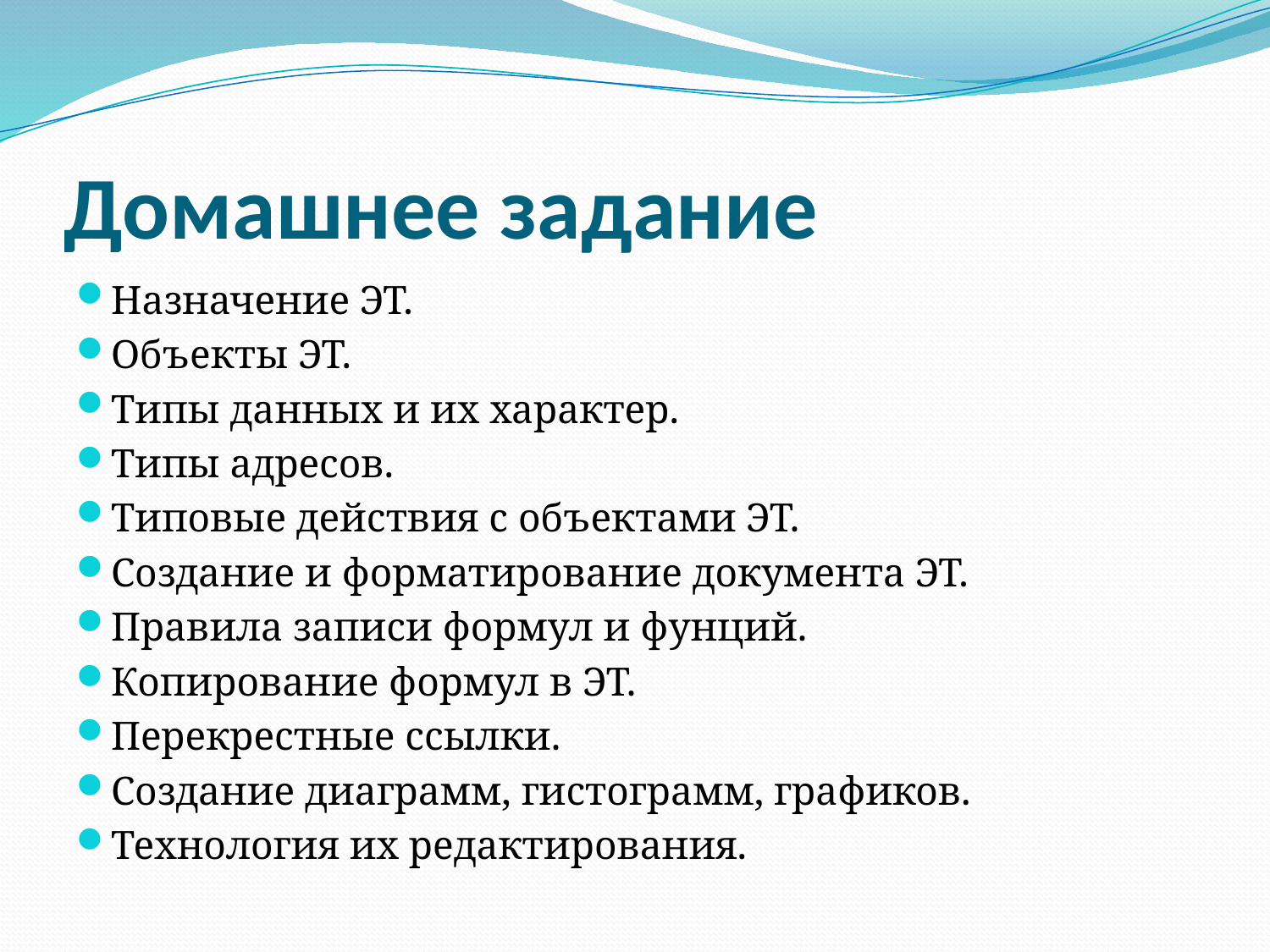

# Домашнее задание
Назначение ЭТ.
Объекты ЭТ.
Типы данных и их характер.
Типы адресов.
Типовые действия с объектами ЭТ.
Создание и форматирование документа ЭТ.
Правила записи формул и фунций.
Копирование формул в ЭТ.
Перекрестные ссылки.
Создание диаграмм, гистограмм, графиков.
Технология их редактирования.